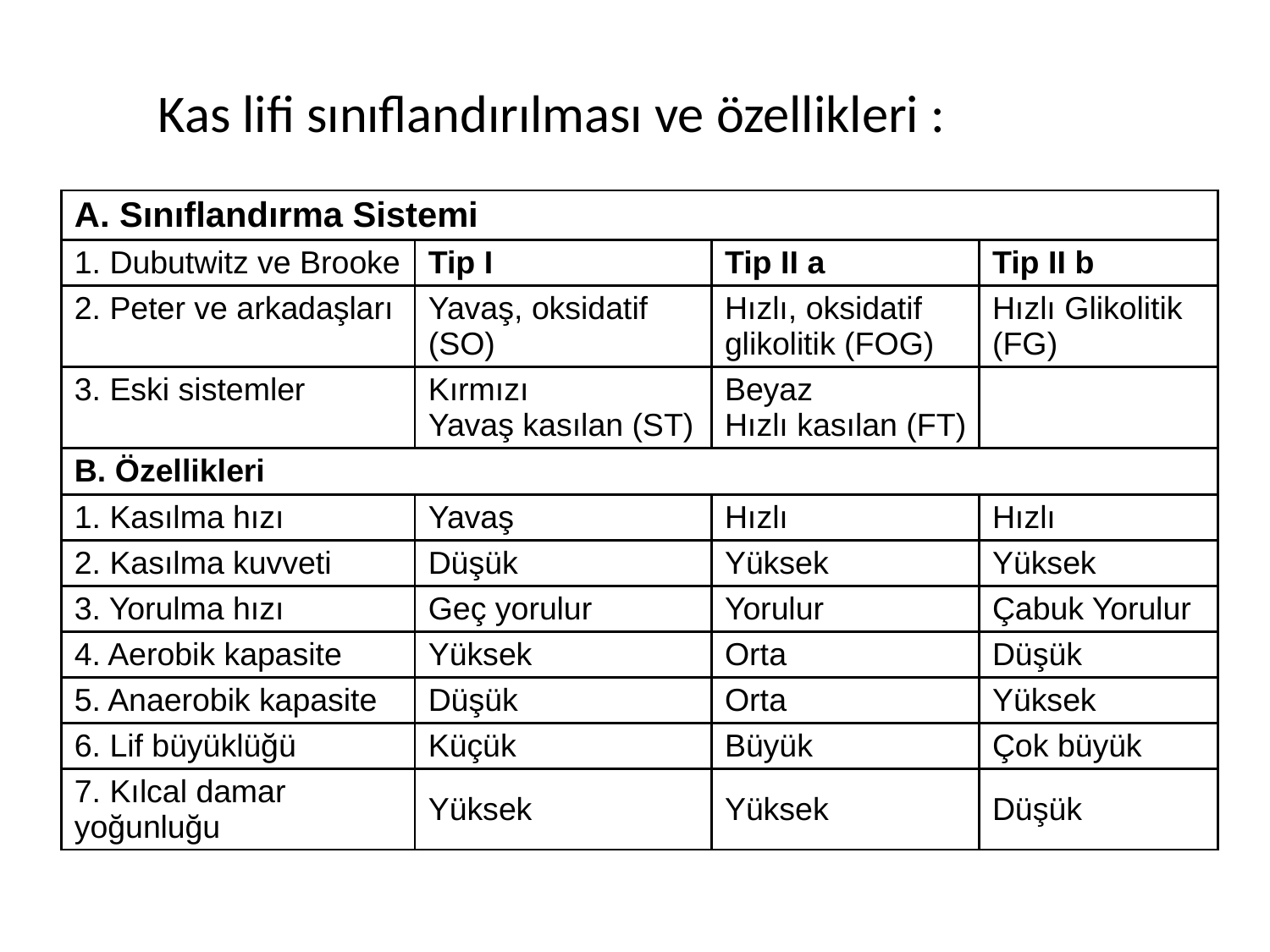

Kas lifi sınıflandırılması ve özellikleri :
| A. Sınıflandırma Sistemi |  |  |  |
| --- | --- | --- | --- |
| 1. Dubutwitz ve Brooke | Tip I | Tip II a | Tip II b |
| 2. Peter ve arkadaşları | Yavaş, oksidatif (SO) | Hızlı, oksidatif glikolitik (FOG) | Hızlı Glikolitik (FG) |
| 3. Eski sistemler | Kırmızı Yavaş kasılan (ST) | Beyaz Hızlı kasılan (FT) |  |
| B. Özellikleri |  |  |  |
| 1. Kasılma hızı | Yavaş | Hızlı | Hızlı |
| 2. Kasılma kuvveti | Düşük | Yüksek | Yüksek |
| 3. Yorulma hızı | Geç yorulur | Yorulur | Çabuk Yorulur |
| 4. Aerobik kapasite | Yüksek | Orta | Düşük |
| 5. Anaerobik kapasite | Düşük | Orta | Yüksek |
| 6. Lif büyüklüğü | Küçük | Büyük | Çok büyük |
| 7. Kılcal damar yoğunluğu | Yüksek | Yüksek | Düşük |